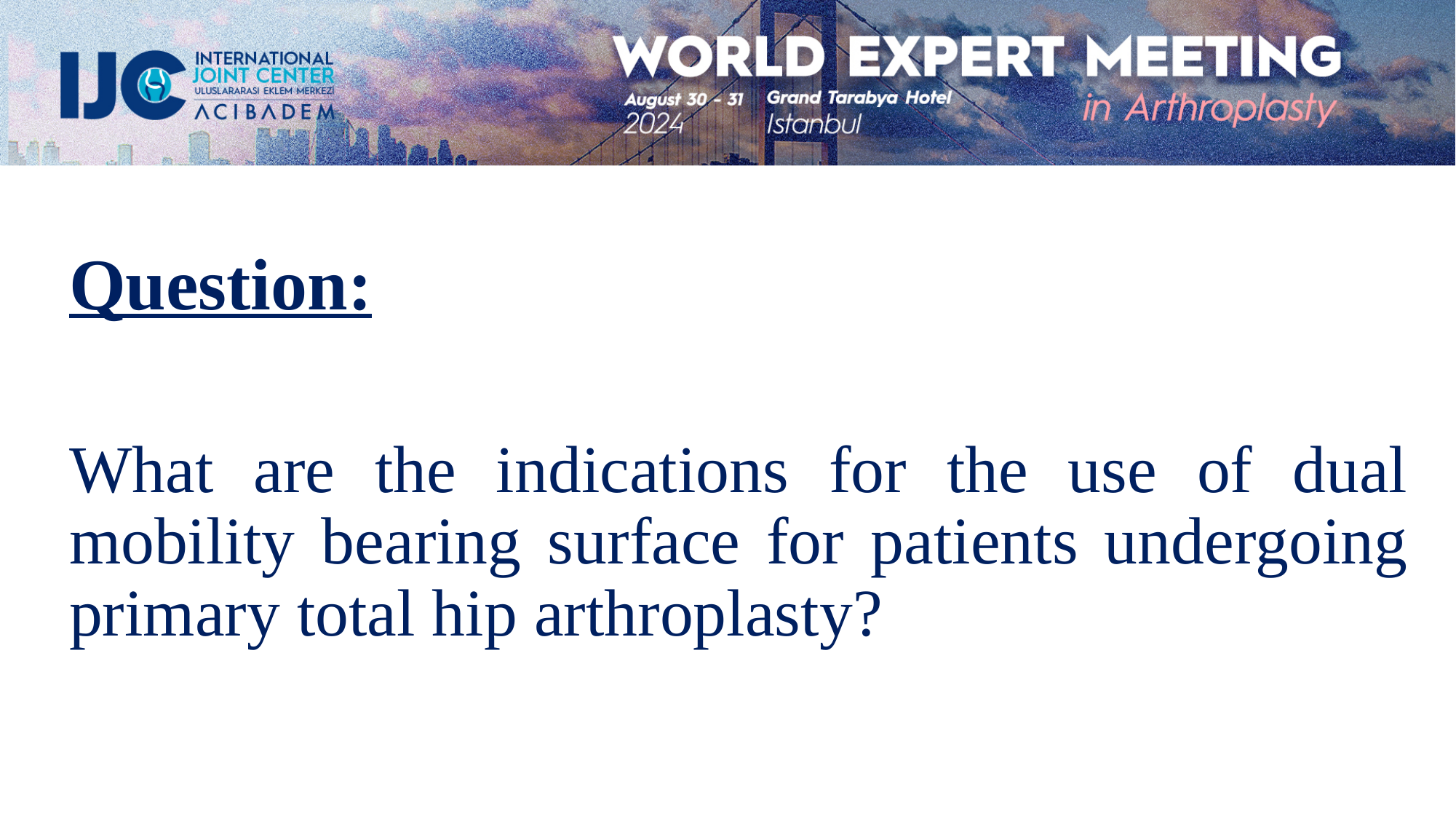

Question:

What are the indications for the use of dual mobility bearing surface for patients undergoing primary total hip arthroplasty?